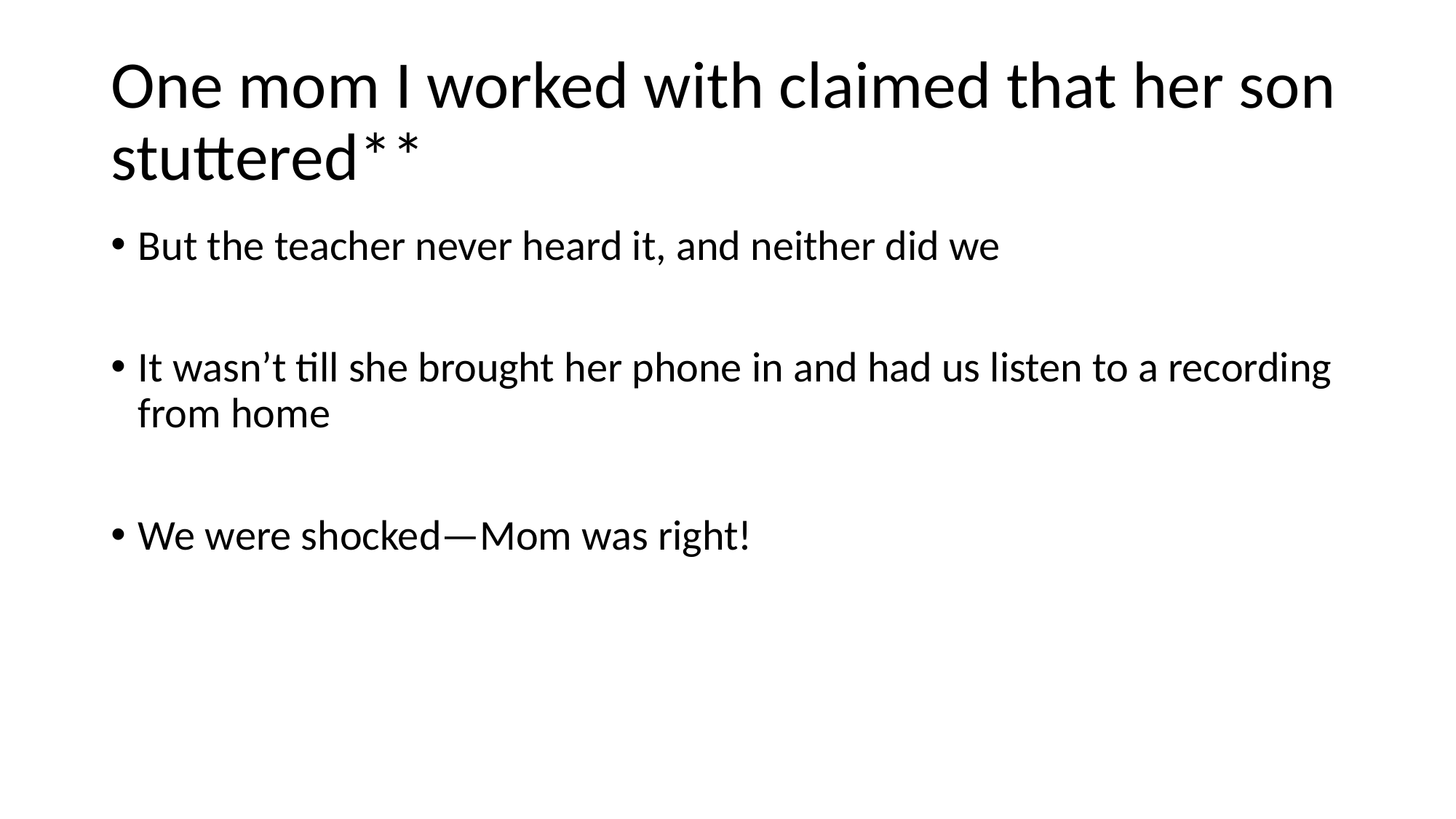

# One mom I worked with claimed that her son stuttered**
But the teacher never heard it, and neither did we

It wasn’t till she brought her phone in and had us listen to a recording from home

We were shocked—Mom was right!